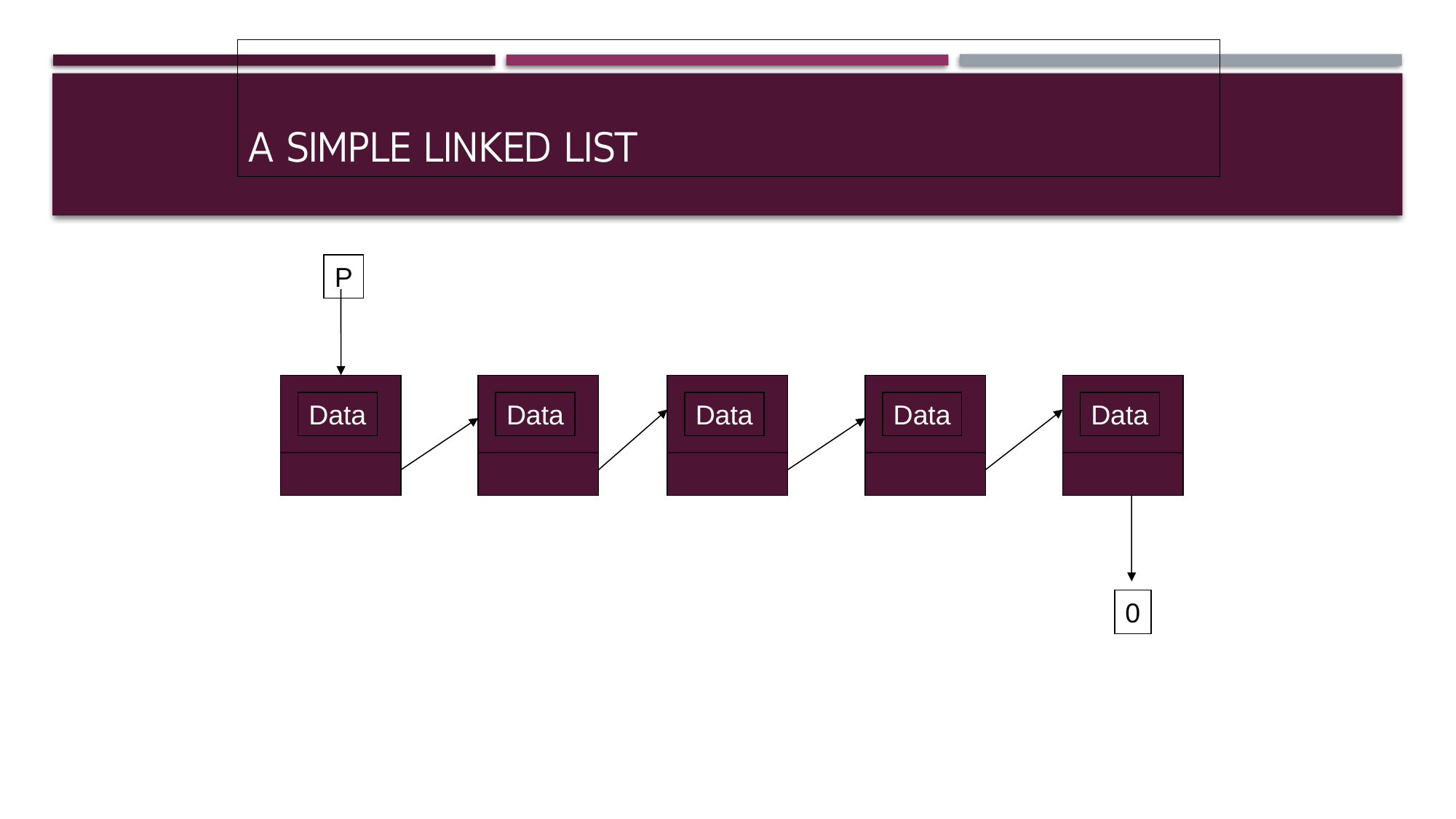

# A Simple Linked List
P

Data

Data

Data

Data

Data

0